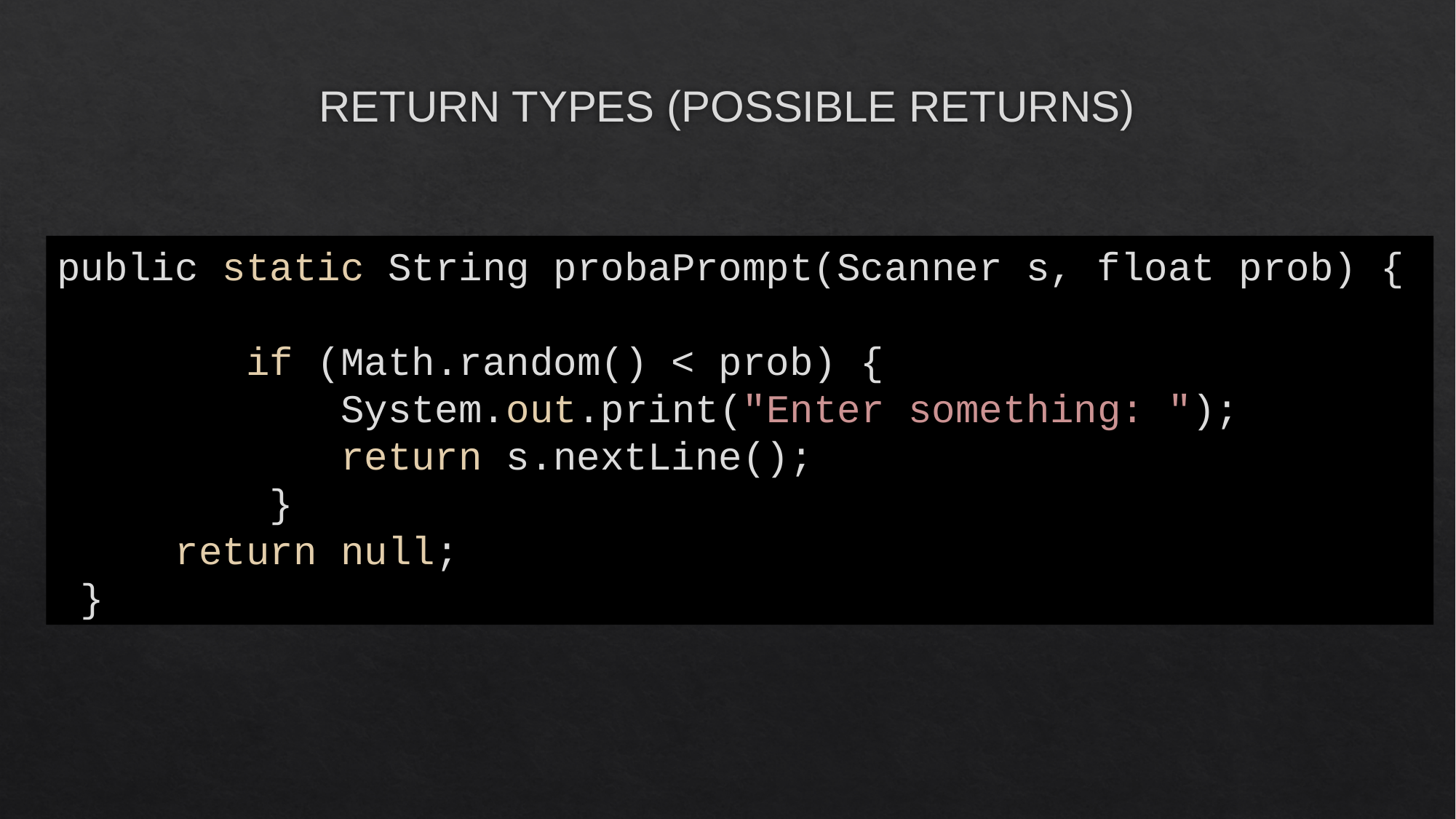

# RETURN TYPES (POSSIBLE RETURNS)
public static String probaPrompt(Scanner s, float prob) {

        if (Math.random() < prob) {
            System.out.print("Enter something: ");
            return s.nextLine();
         }
     return null;
 }